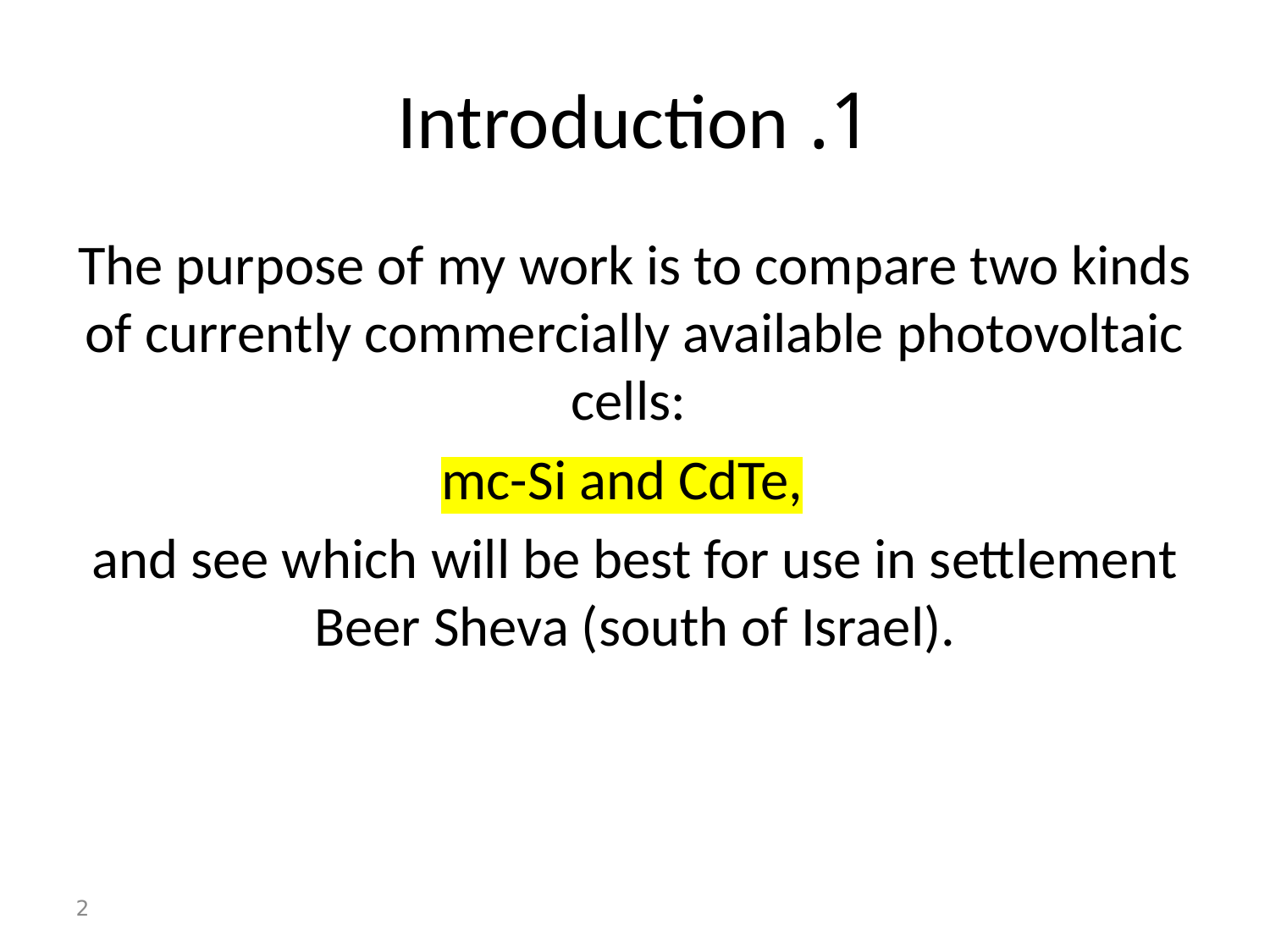

# 1. Introduction
The purpose of my work is to compare two kinds of currently commercially available photovoltaic cells:
mc-Si and CdTe,
and see which will be best for use in settlement Beer Sheva (south of Israel).

2